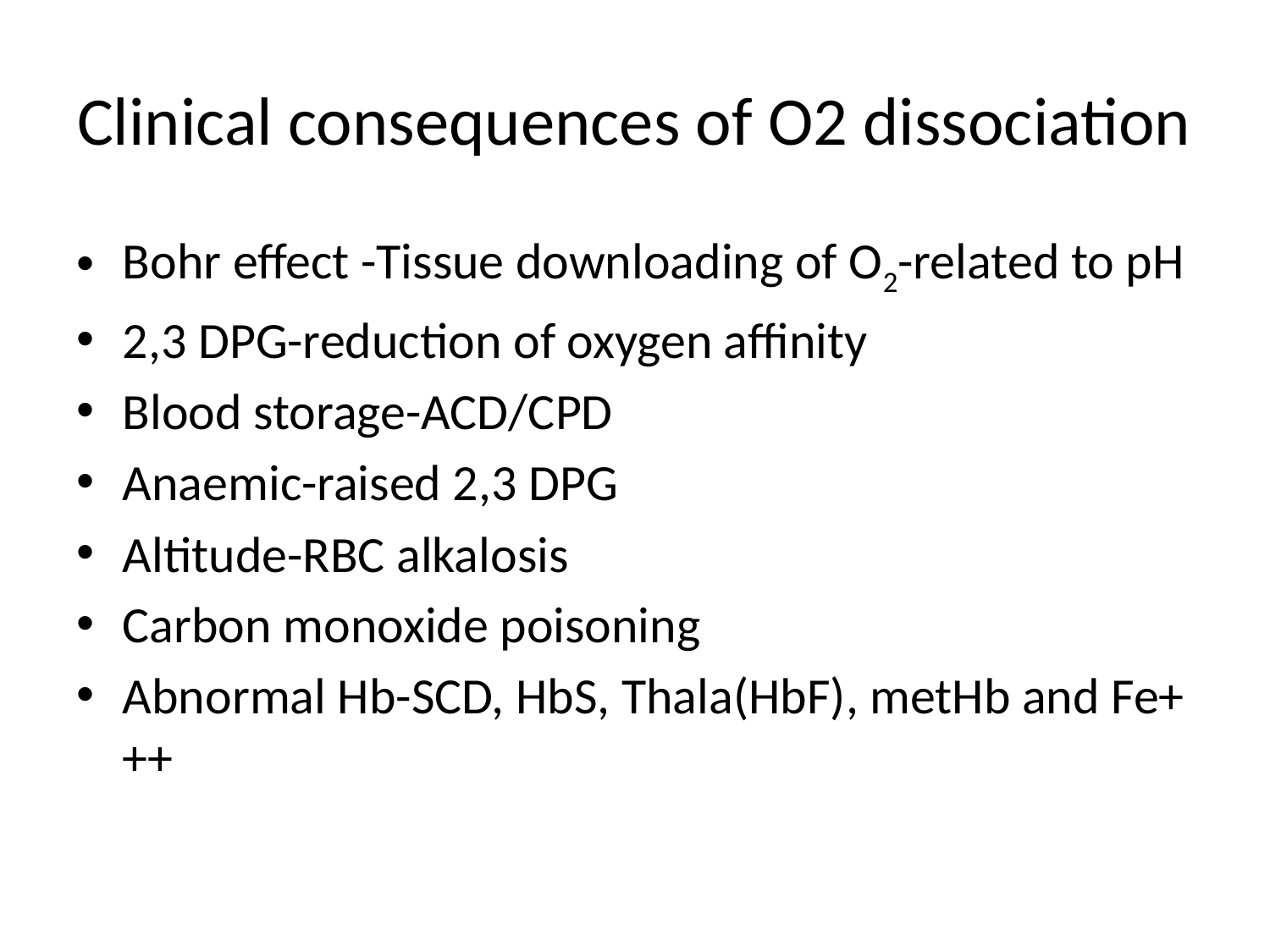

# Clinical consequences of O2 dissociation
Bohr effect -Tissue downloading of O2-related to pH
2,3 DPG-reduction of oxygen affinity
Blood storage-ACD/CPD
Anaemic-raised 2,3 DPG
Altitude-RBC alkalosis
Carbon monoxide poisoning
Abnormal Hb-SCD, HbS, Thala(HbF), metHb and Fe+++